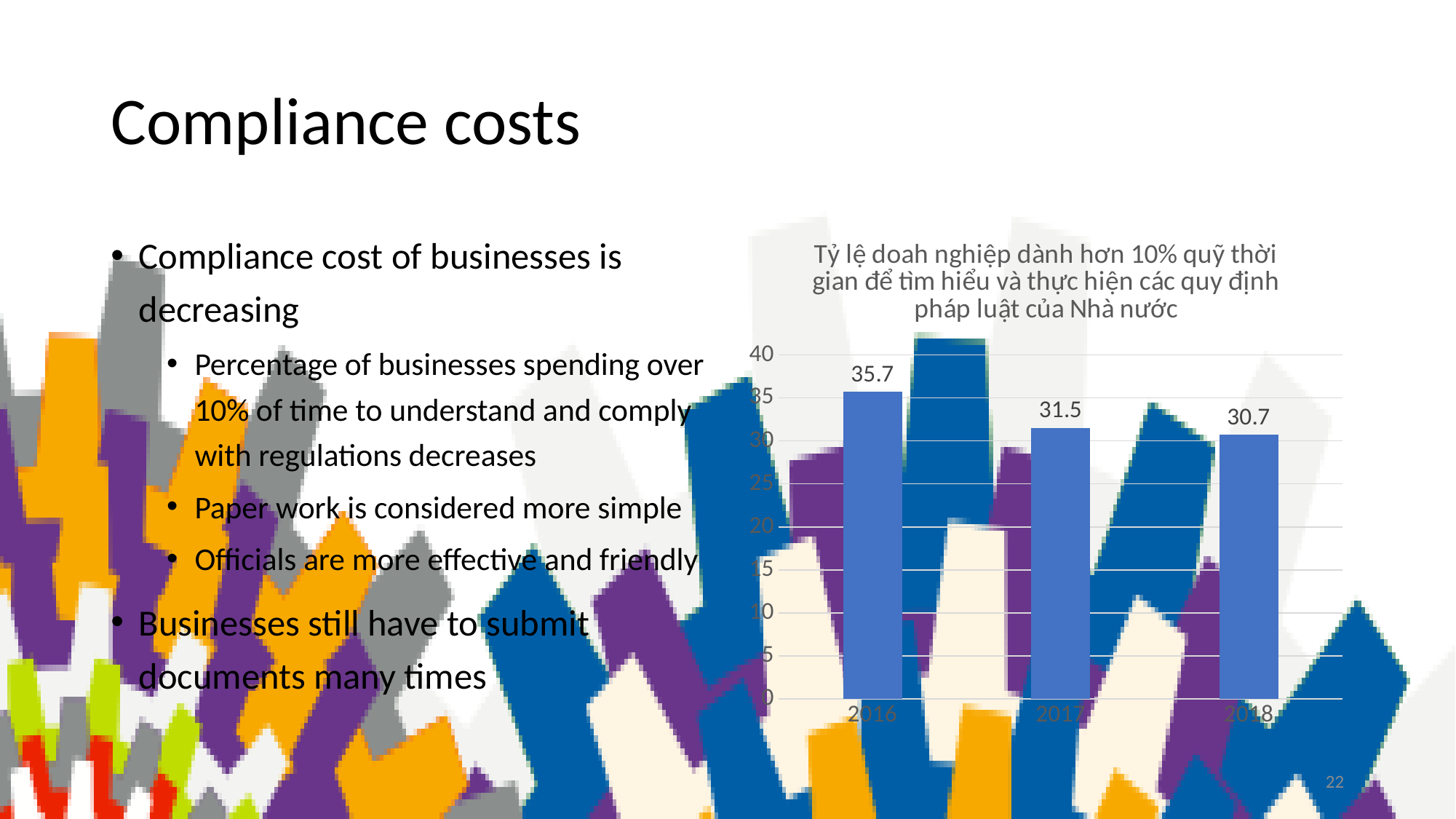

# Compliance costs
Compliance cost of businesses is decreasing
Percentage of businesses spending over 10% of time to understand and comply with regulations decreases
Paper work is considered more simple
Officials are more effective and friendly
Businesses still have to submit documents many times

### Chart:

| Category | Tỷ lệ doah nghiệp dành hơn 10% quỹ thời gian để tìm hiểu và thực hiện các quy định pháp luật của Nhà nước |
|---|---|
| 2016.0 | 35.71 |
| 2017.0 | 31.52709 |
| 2018.0 | 30.69 |
22